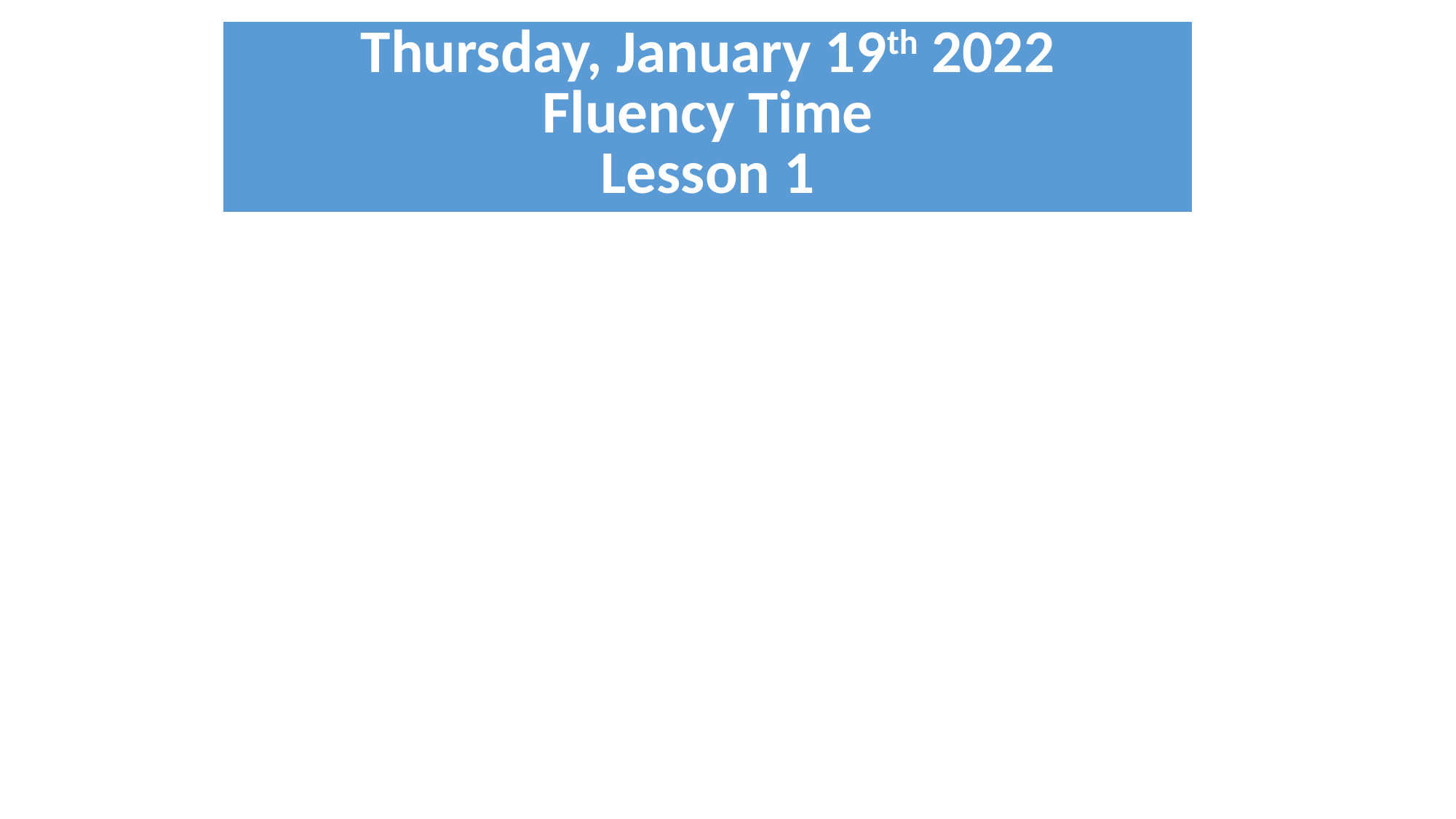

| Thursday, January 19th 2022 Fluency Time Lesson 1 |
| --- |